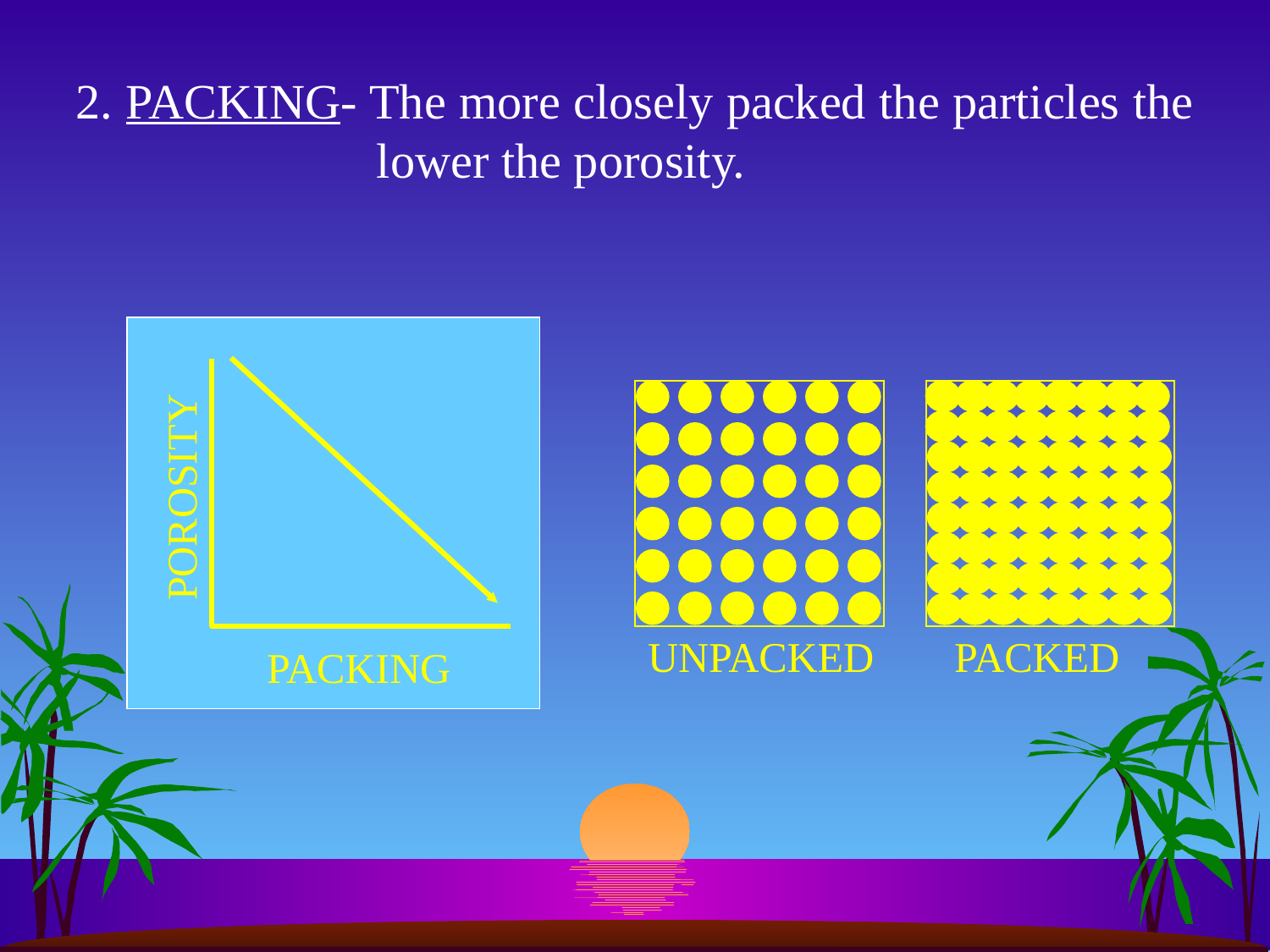

2. PACKING- The more closely packed the particles the lower the porosity.

POROSITY
PACKING

UNPACKED

PACKED